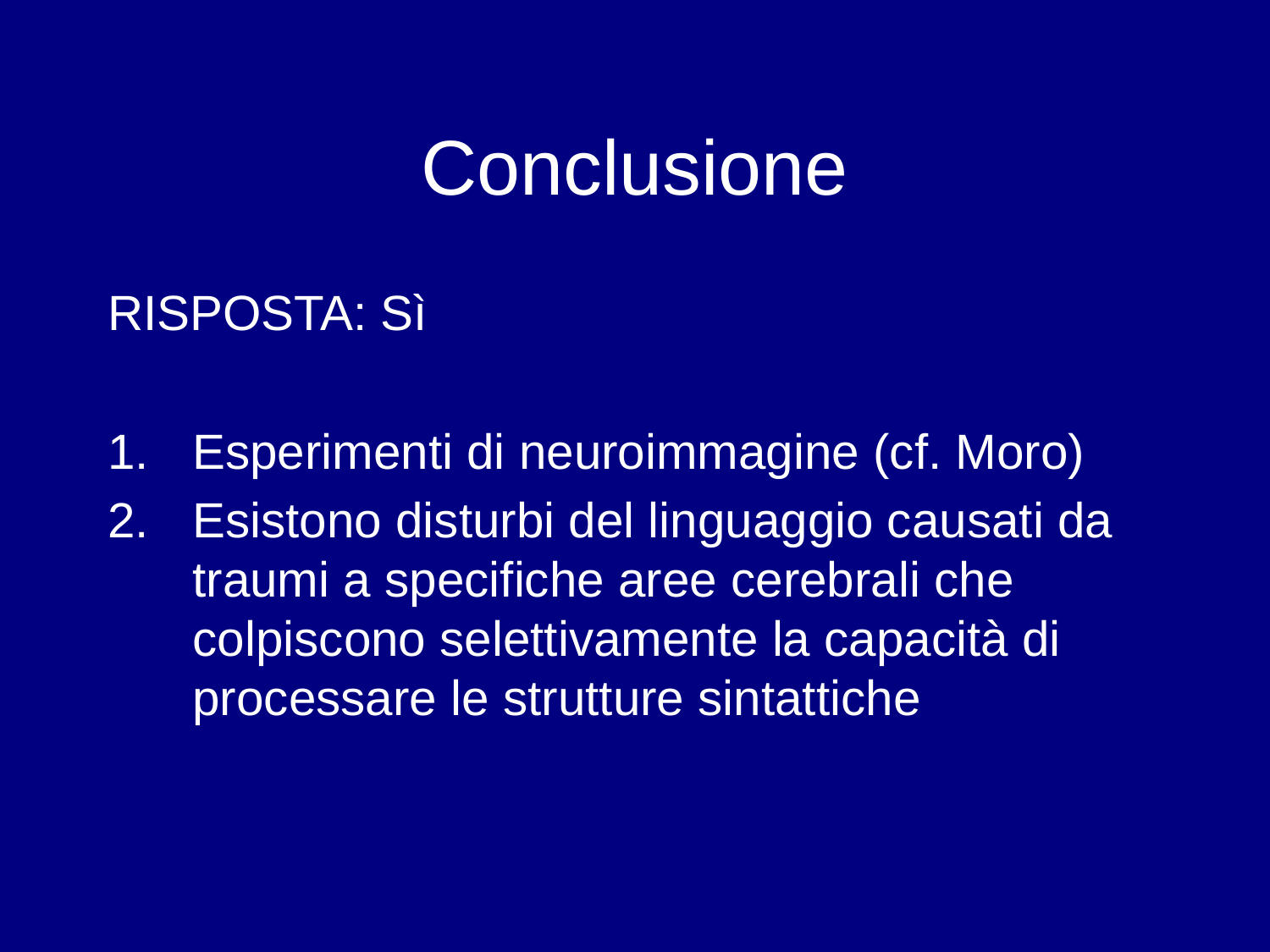

# Conclusione
RISPOSTA: Sì

Esperimenti di neuroimmagine (cf. Moro)
Esistono disturbi del linguaggio causati da traumi a specifiche aree cerebrali che colpiscono selettivamente la capacità di processare le strutture sintattiche